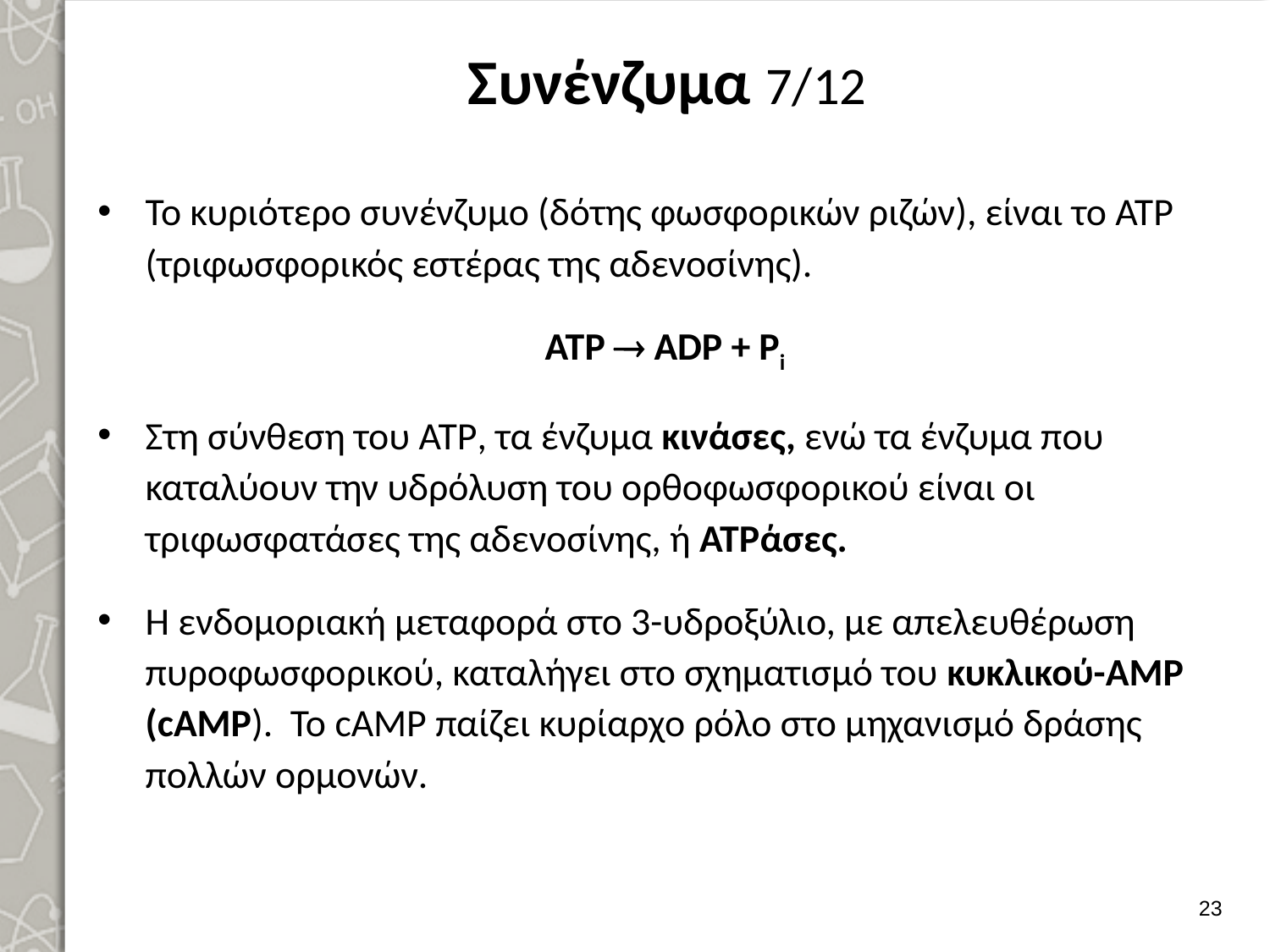

# Συνένζυμα 7/12
Το κυριότερο συνένζυμο (δότης φωσφορικών ριζών), είναι το ΑΤΡ (τριφωσφορικός εστέρας της αδενοσίνης).
ATP → ADP + Pi
Στη σύνθεση του ATP, τα ένζυμα κινάσες, ενώ τα ένζυμα που καταλύουν την υδρόλυση του ορθοφωσφορικού είναι οι τριφωσφατάσες της αδενοσίνης, ή ATPάσες.
Η ενδομοριακή μεταφορά στο 3-υδροξύλιο, με απελευθέρωση πυροφωσφορικού, καταλήγει στο σχηματισμό του κυκλικού-AMP (cAMP).  Το cAMP παίζει κυρίαρχο ρόλο στο μηχανισμό δράσης πολλών ορμονών.
23